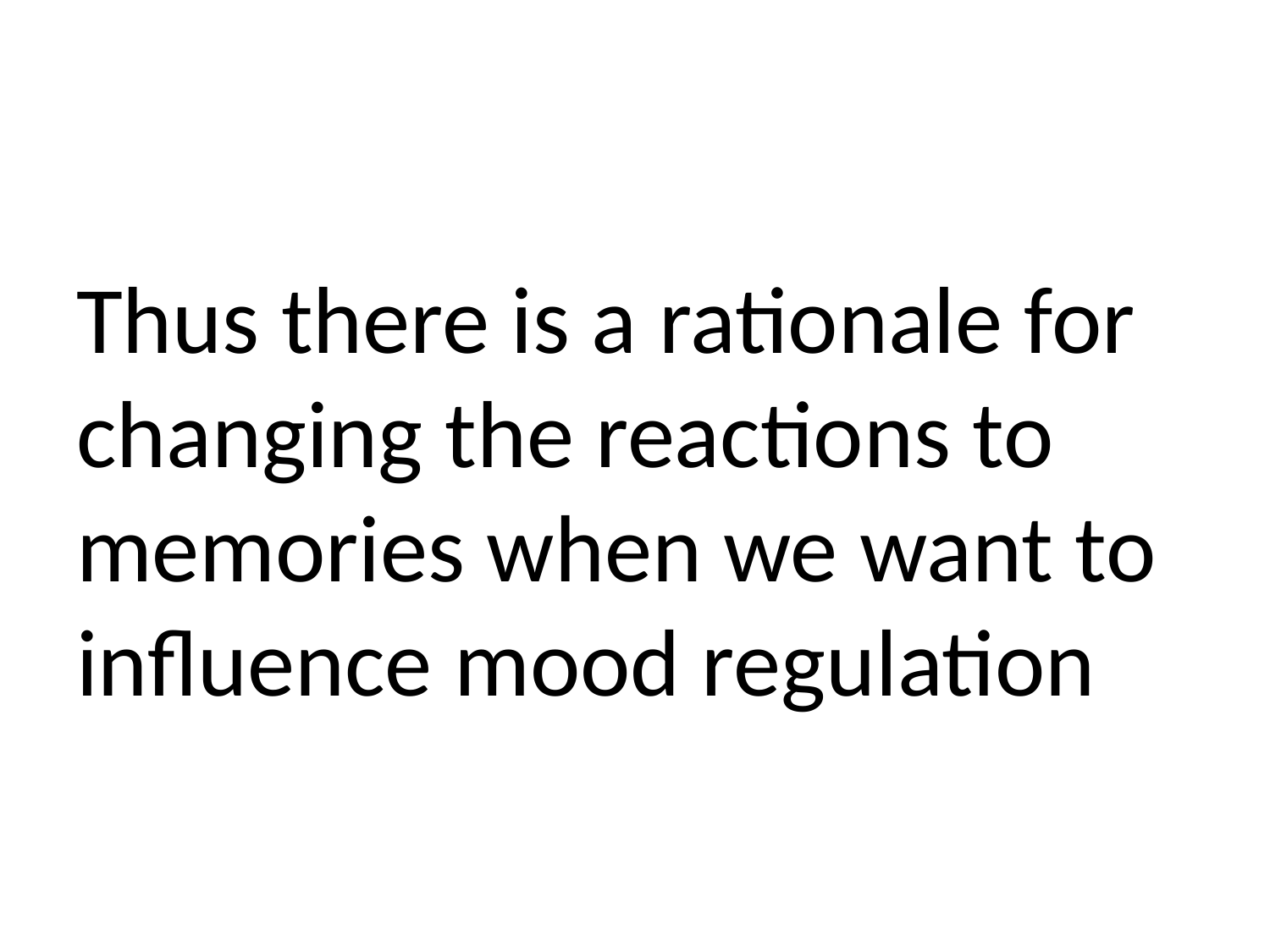

# Thus there is a rationale for changing the reactions to memories when we want to influence mood regulation